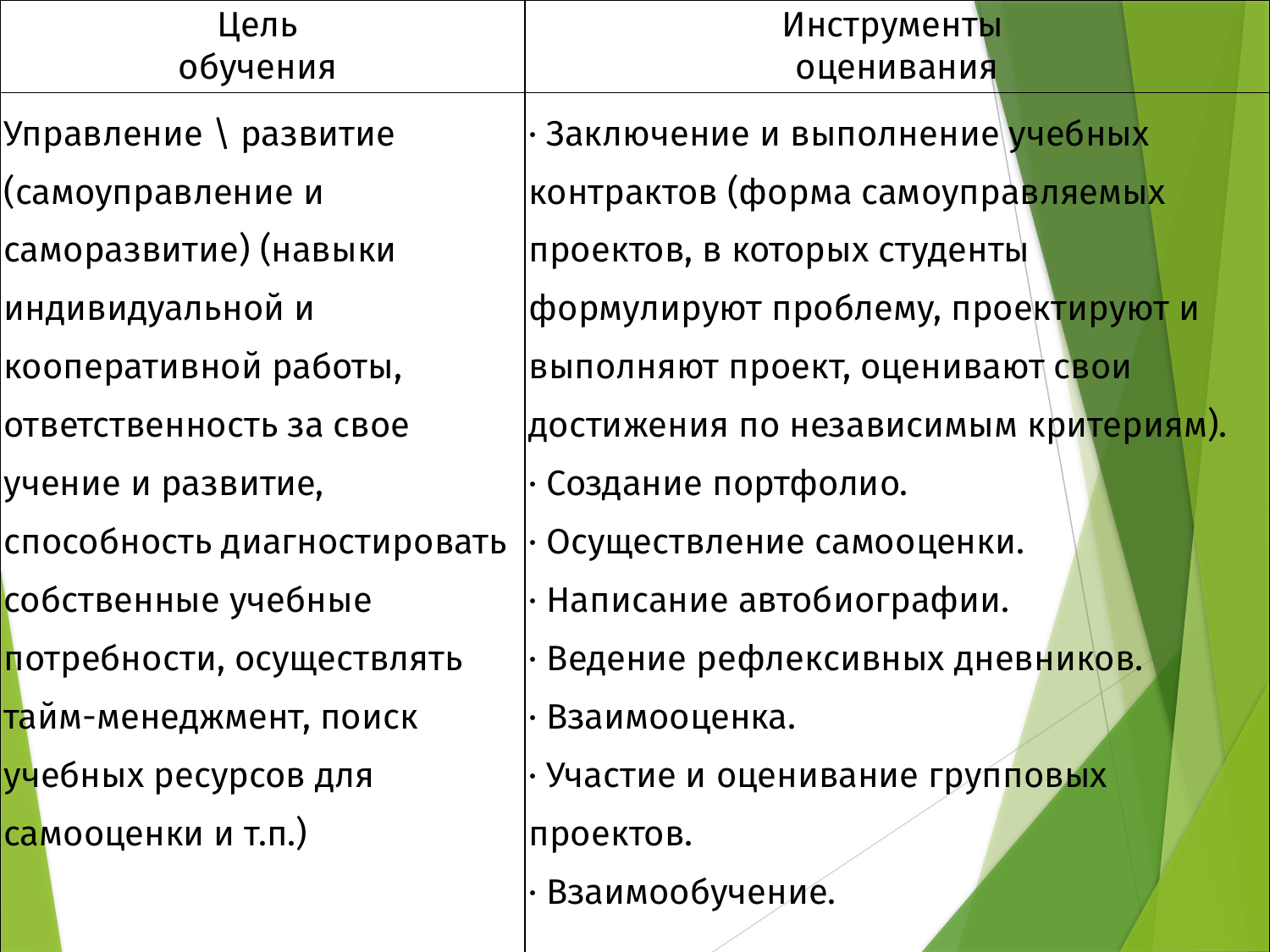

| Цель обучения | Инструменты оценивания |
| --- | --- |
| Управление \ развитие (самоуправление и саморазвитие) (навыки индивидуальной и кооперативной работы, ответственность за свое учение и развитие, способность диагностировать собственные учебные потребности, осуществлять тайм-менеджмент, поиск учебных ресурсов для самооценки и т.п.) | · Заключение и выполнение учебных контрактов (форма самоуправляемых проектов, в которых студенты формулируют проблему, проектируют и выполняют проект, оценивают свои достижения по независимым критериям). · Создание портфолио. · Осуществление самооценки. · Написание автобиографии. · Ведение рефлексивных дневников. · Взаимооценка. · Участие и оценивание групповых проектов. · Взаимообучение. |